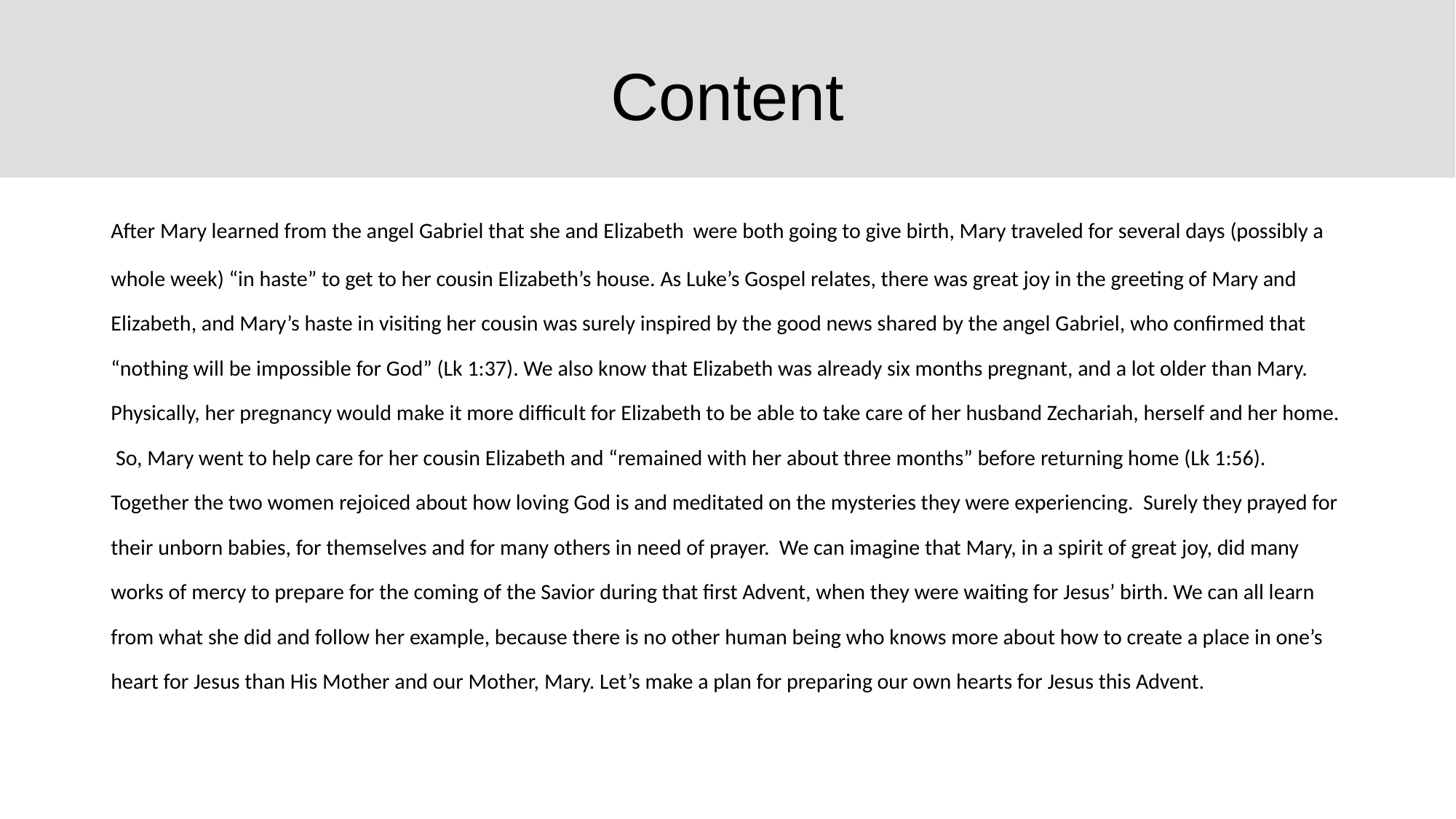

# Content
After Mary learned from the angel Gabriel that she and Elizabeth were both going to give birth, Mary traveled for several days (possibly a whole week) “in haste” to get to her cousin Elizabeth’s house. As Luke’s Gospel relates, there was great joy in the greeting of Mary and Elizabeth, and Mary’s haste in visiting her cousin was surely inspired by the good news shared by the angel Gabriel, who confirmed that “nothing will be impossible for God” (Lk 1:37). We also know that Elizabeth was already six months pregnant, and a lot older than Mary.  Physically, her pregnancy would make it more difficult for Elizabeth to be able to take care of her husband Zechariah, herself and her home.  So, Mary went to help care for her cousin Elizabeth and “remained with her about three months” before returning home (Lk 1:56).  Together the two women rejoiced about how loving God is and meditated on the mysteries they were experiencing.  Surely they prayed for their unborn babies, for themselves and for many others in need of prayer.  We can imagine that Mary, in a spirit of great joy, did many works of mercy to prepare for the coming of the Savior during that first Advent, when they were waiting for Jesus’ birth. We can all learn from what she did and follow her example, because there is no other human being who knows more about how to create a place in one’s heart for Jesus than His Mother and our Mother, Mary. Let’s make a plan for preparing our own hearts for Jesus this Advent.